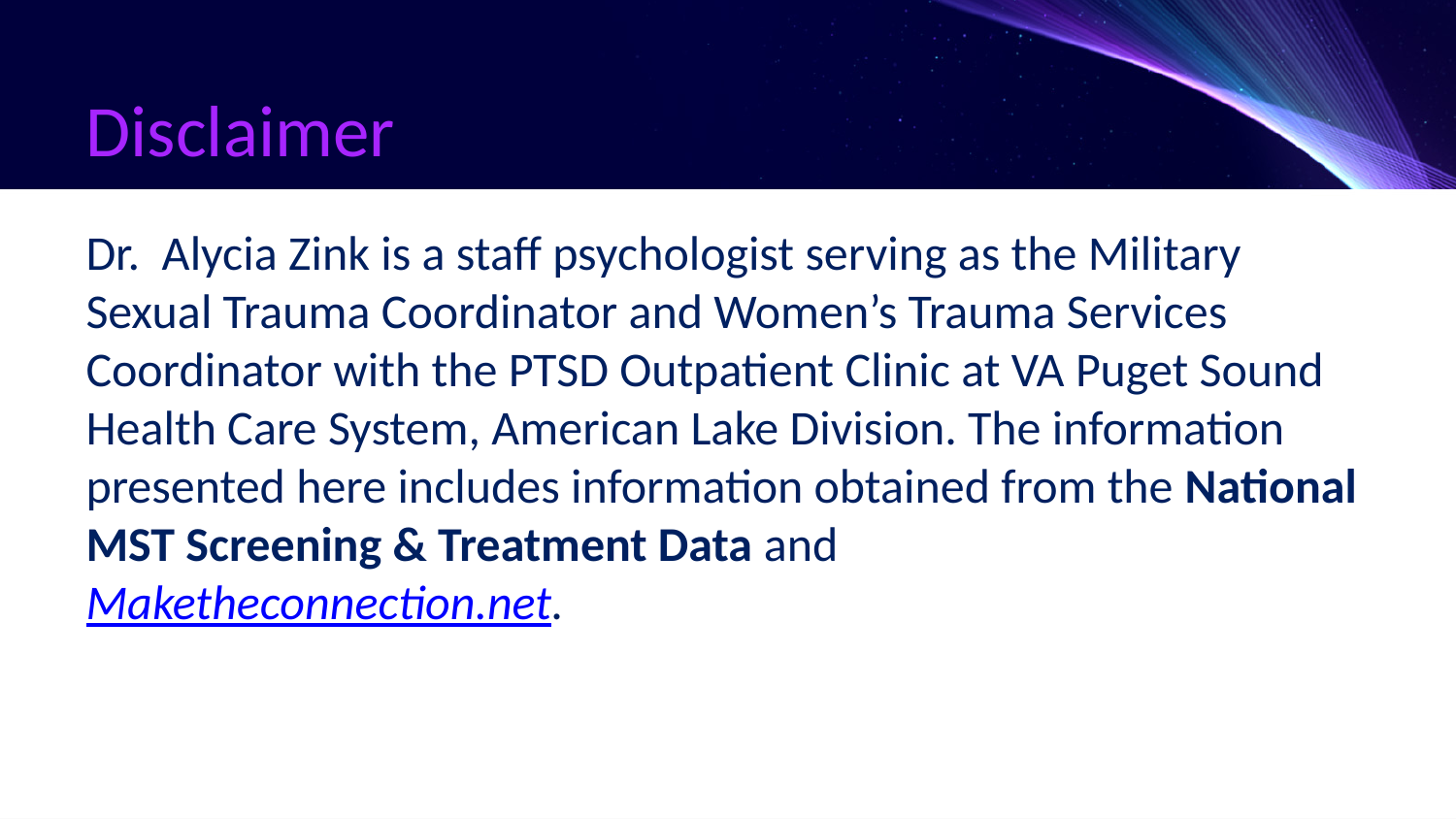

# Disclaimer
Dr.  Alycia Zink is a staff psychologist serving as the Military Sexual Trauma Coordinator and Women’s Trauma Services Coordinator with the PTSD Outpatient Clinic at VA Puget Sound Health Care System, American Lake Division. The information presented here includes information obtained from the National MST Screening & Treatment Data and
Maketheconnection.net.